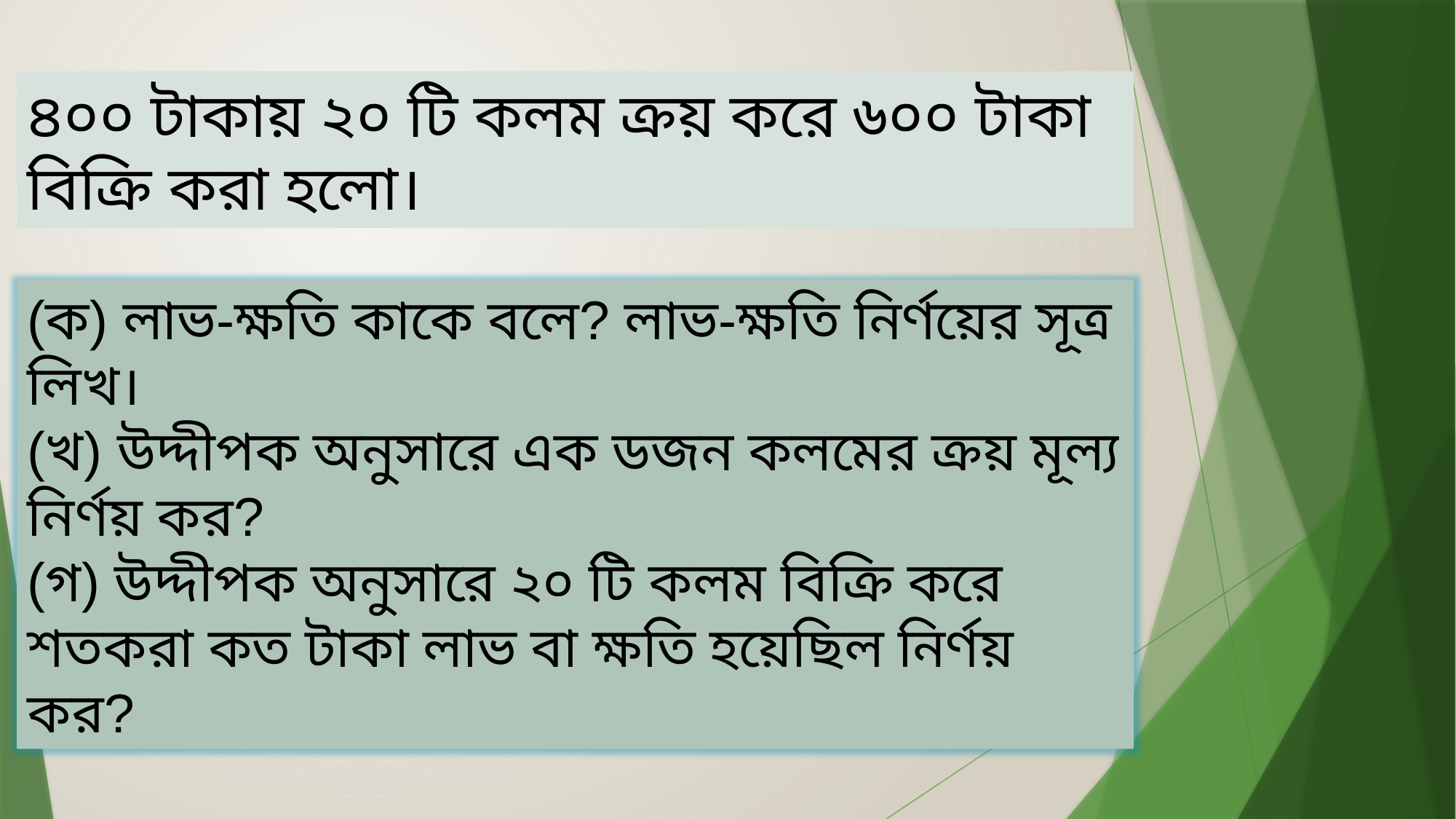

৪০০ টাকায় ২০ টি কলম ক্রয় করে ৬০০ টাকা বিক্রি করা হলো।
(ক) লাভ-ক্ষতি কাকে বলে? লাভ-ক্ষতি নির্ণয়ের সূত্র লিখ।
(খ) উদ্দীপক অনুসারে এক ডজন কলমের ক্রয় মূল্য নির্ণয় কর?
(গ) উদ্দীপক অনুসারে ২০ টি কলম বিক্রি করে শতকরা কত টাকা লাভ বা ক্ষতি হয়েছিল নির্ণয় কর?